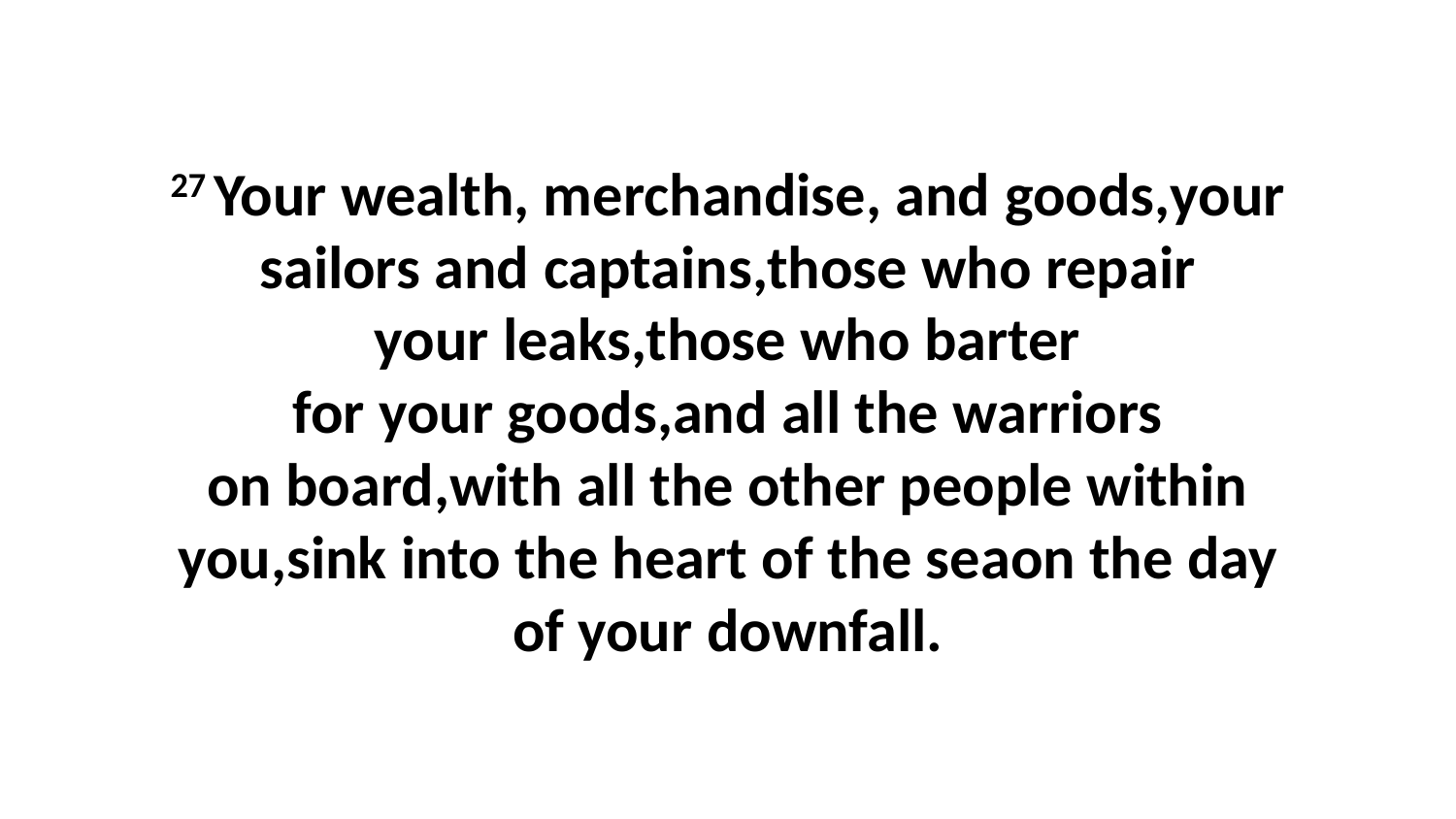

27 Your wealth, merchandise, and goods,your sailors and captains,those who repair your leaks,those who barter for your goods,and all the warriors on board,with all the other people within you,sink into the heart of the seaon the day of your downfall.